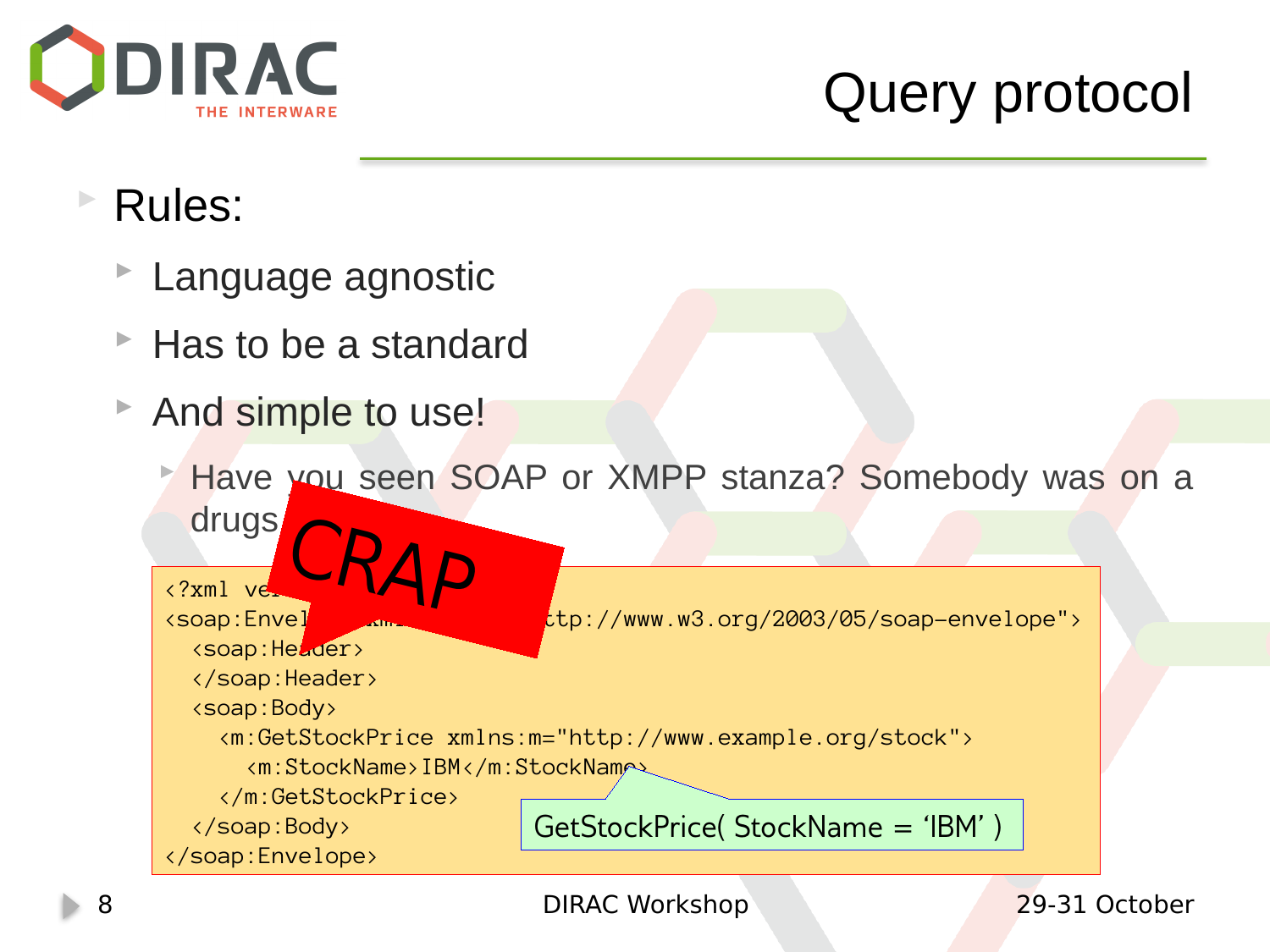

# Query protocol
Rules:
Language agnostic
Has to be a standard
And simple to use!
Have you seen SOAP or XMPP stanza? Somebody was on a drugs….
CRAP
<?xml version="1.0"?>
<soap:Envelope xmlns:soap="http://www.w3.org/2003/05/soap-envelope">
  <soap:Header>
  </soap:Header>
  <soap:Body>
    <m:GetStockPrice xmlns:m="http://www.example.org/stock">
      <m:StockName>IBM</m:StockName>
    </m:GetStockPrice>
  </soap:Body>
</soap:Envelope>
GetStockPrice( StockName = ‘IBM’ )
8
DIRAC Workshop
29-31 October